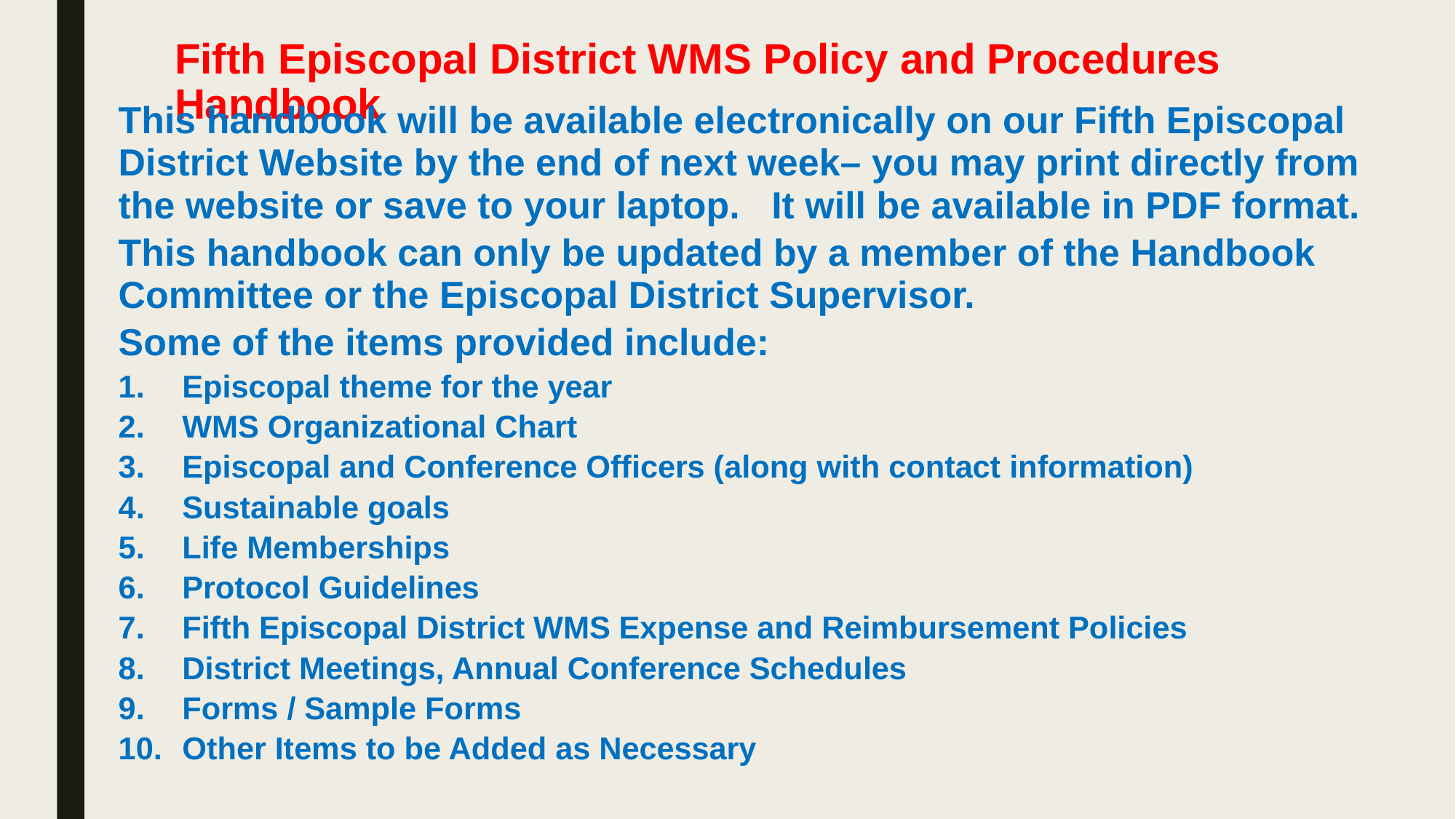

# Fifth Episcopal District WMS Policy and Procedures Handbook
This handbook will be available electronically on our Fifth Episcopal District Website by the end of next week– you may print directly from the website or save to your laptop.   It will be available in PDF format.
This handbook can only be updated by a member of the Handbook Committee or the Episcopal District Supervisor.
Some of the items provided include:
Episcopal theme for the year
WMS Organizational Chart
Episcopal and Conference Officers (along with contact information)
Sustainable goals
Life Memberships
Protocol Guidelines
Fifth Episcopal District WMS Expense and Reimbursement Policies
District Meetings, Annual Conference Schedules
Forms / Sample Forms
Other Items to be Added as Necessary